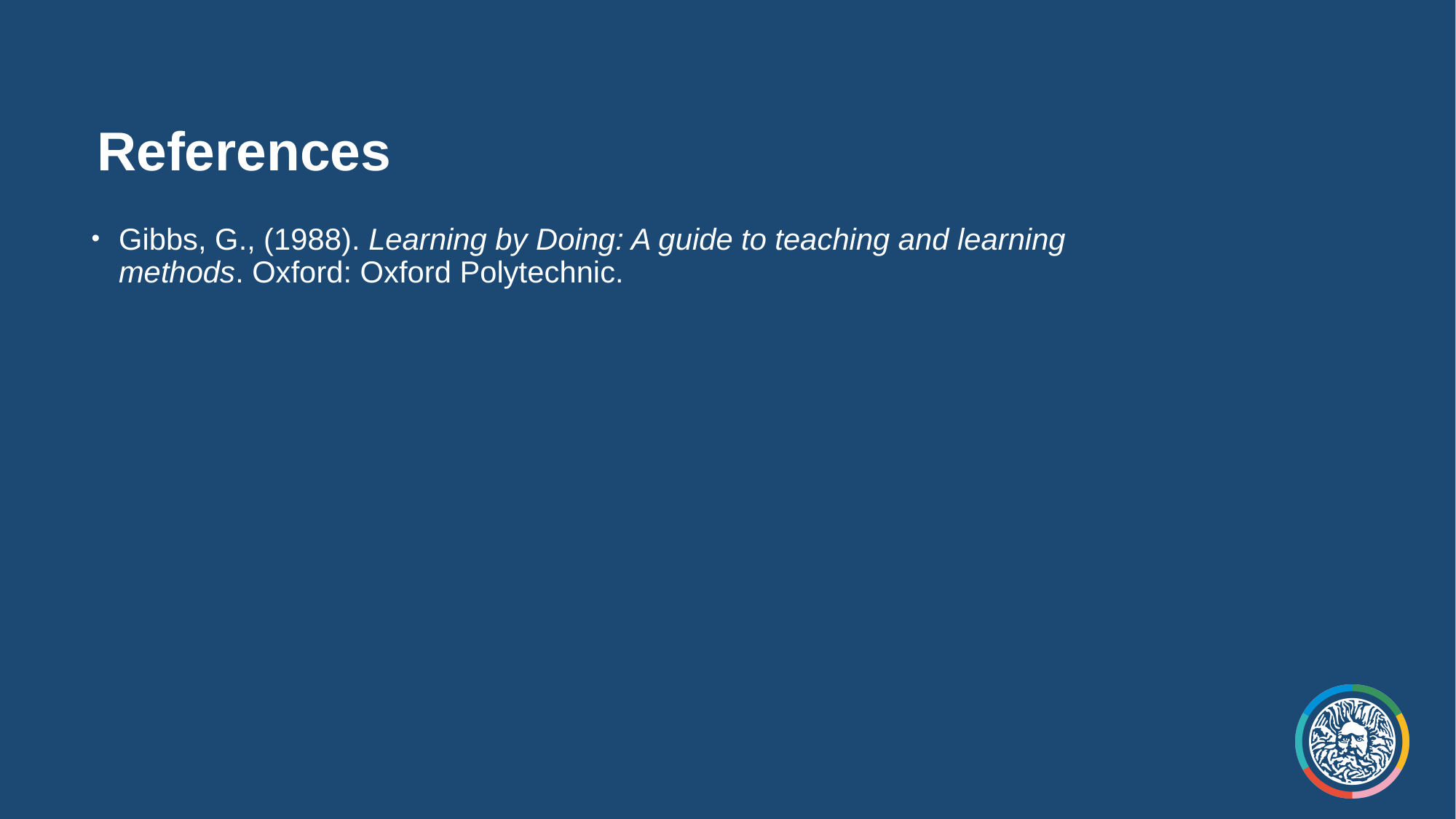

# References
Gibbs, G., (1988). Learning by Doing: A guide to teaching and learning methods. Oxford: Oxford Polytechnic.